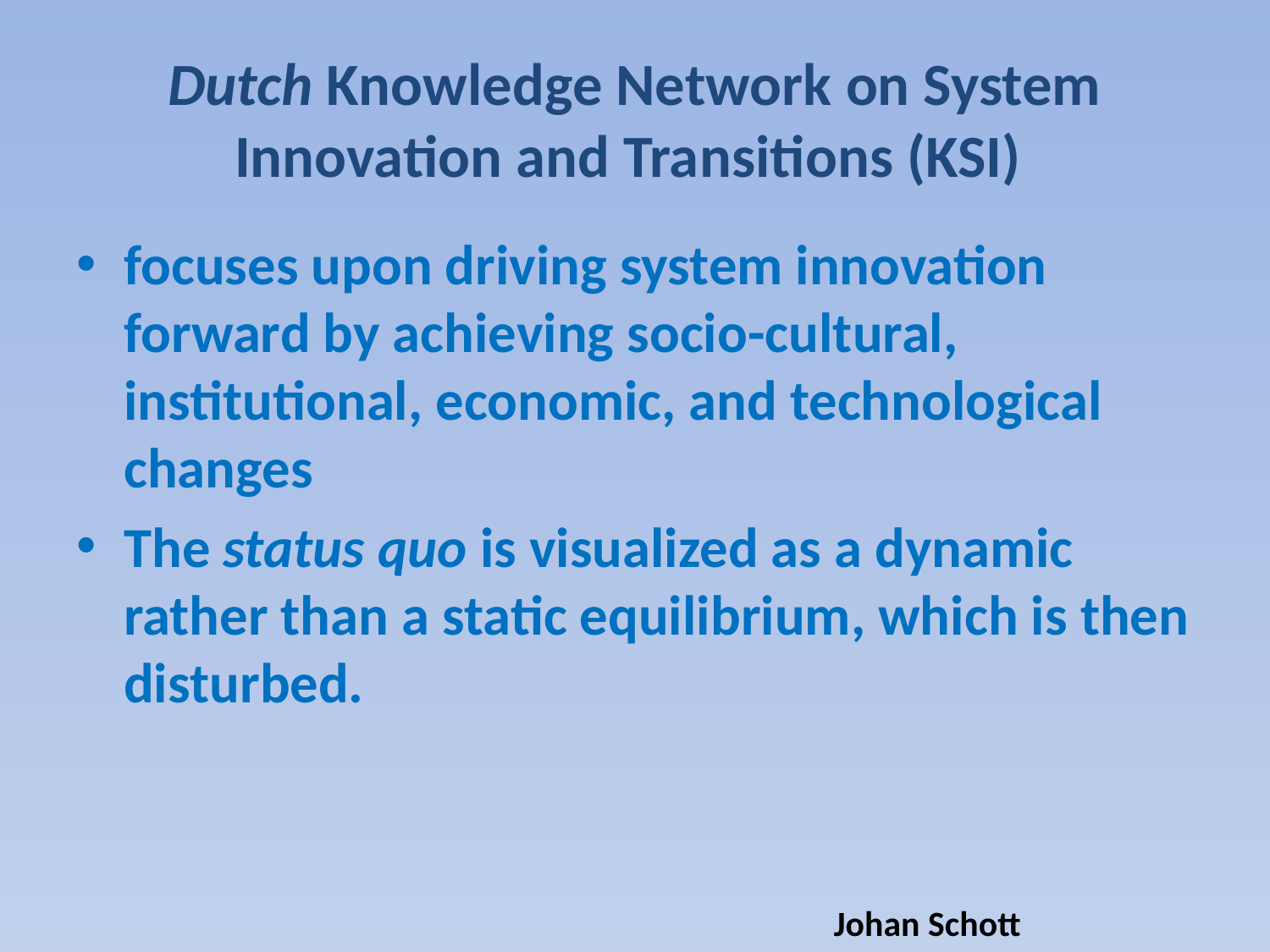

# Dutch Knowledge Network on System Innovation and Transitions (KSI)
focuses upon driving system innovation forward by achieving socio-cultural, institutional, economic, and technological changes
The status quo is visualized as a dynamic rather than a static equilibrium, which is then disturbed.
Johan Schott